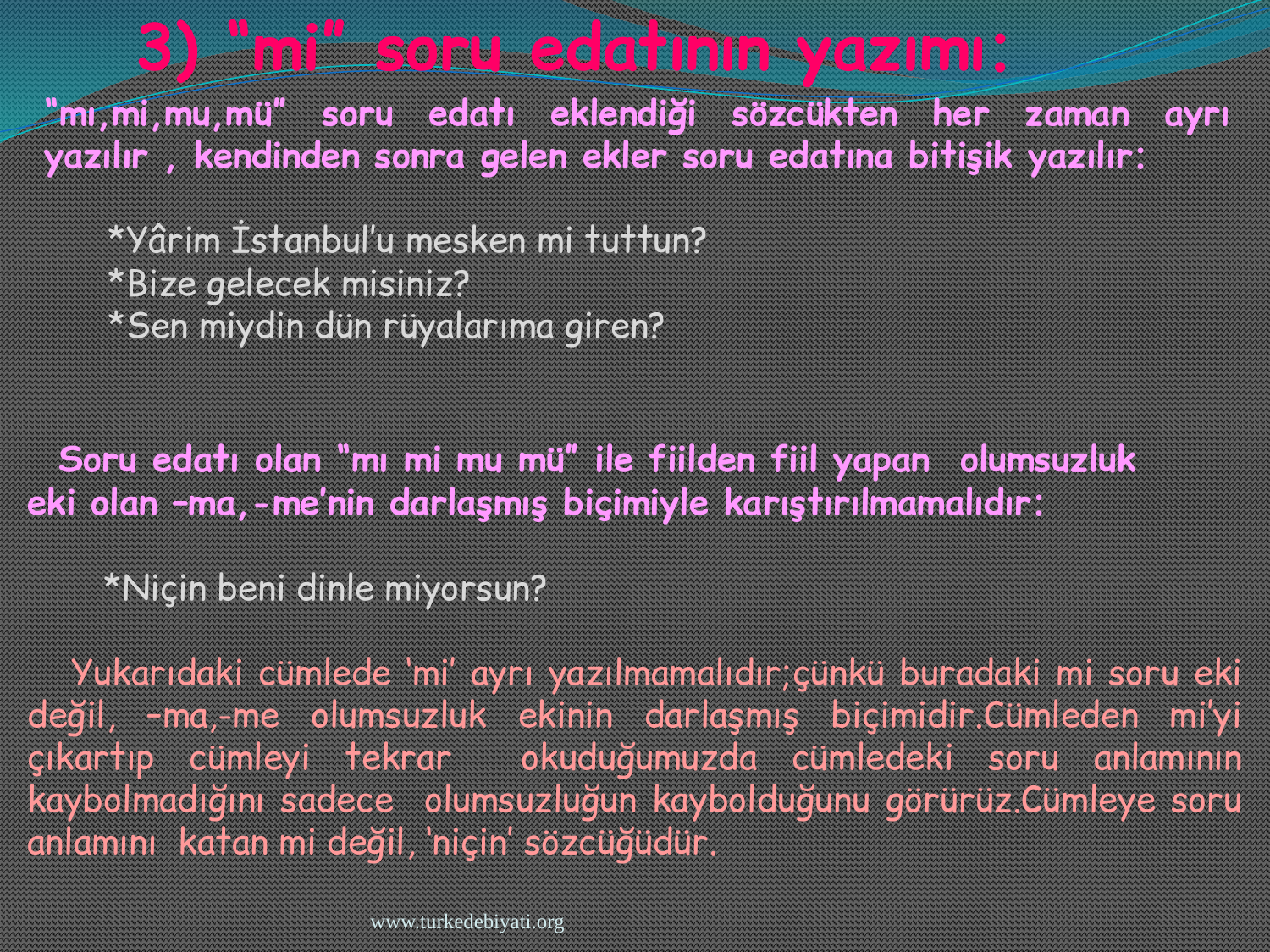

3) “mi” soru edatının yazımı:
“mı,mi,mu,mü” soru edatı eklendiği sözcükten her zaman ayrı yazılır , kendinden sonra gelen ekler soru edatına bitişik yazılır:

      *Yârim İstanbul’u mesken mi tuttun?
      *Bize gelecek misiniz?
      *Sen miydin dün rüyalarıma giren?
   Soru edatı olan “mı mi mu mü” ile fiilden fiil yapan  olumsuzluk
eki olan –ma,-me’nin darlaşmış biçimiyle karıştırılmamalıdır:

     *Niçin beni dinle miyorsun?

   Yukarıdaki cümlede ‘mi’ ayrı yazılmamalıdır;çünkü buradaki mi soru eki değil, –ma,-me olumsuzluk ekinin darlaşmış biçimidir.Cümleden mi’yi çıkartıp cümleyi tekrar  okuduğumuzda cümledeki soru anlamının kaybolmadığını sadece  olumsuzluğun kaybolduğunu görürüz.Cümleye soru anlamını  katan mi değil, ‘niçin’ sözcüğüdür.

www.turkedebiyati.org